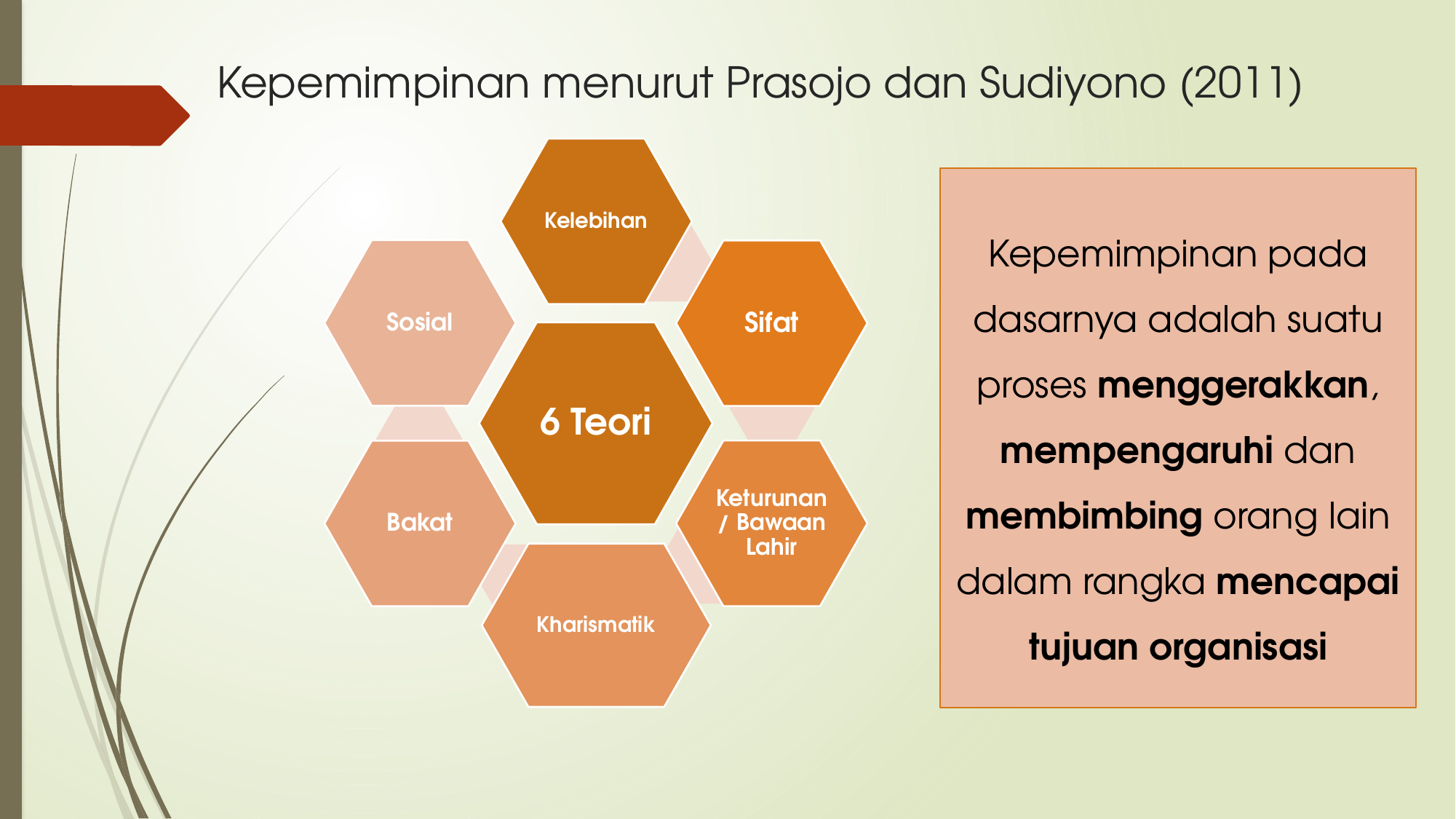

# Kepemimpinan menurut Prasojo dan Sudiyono (2011)
6 Teori
Kelebihan
Sifat
Keturunan/ Bawaan Lahir
Kharismatik
Bakat
Sosial
Kepemimpinan pada dasarnya adalah suatu proses menggerakkan, mempengaruhi dan membimbing orang lain dalam rangka mencapai tujuan organisasi